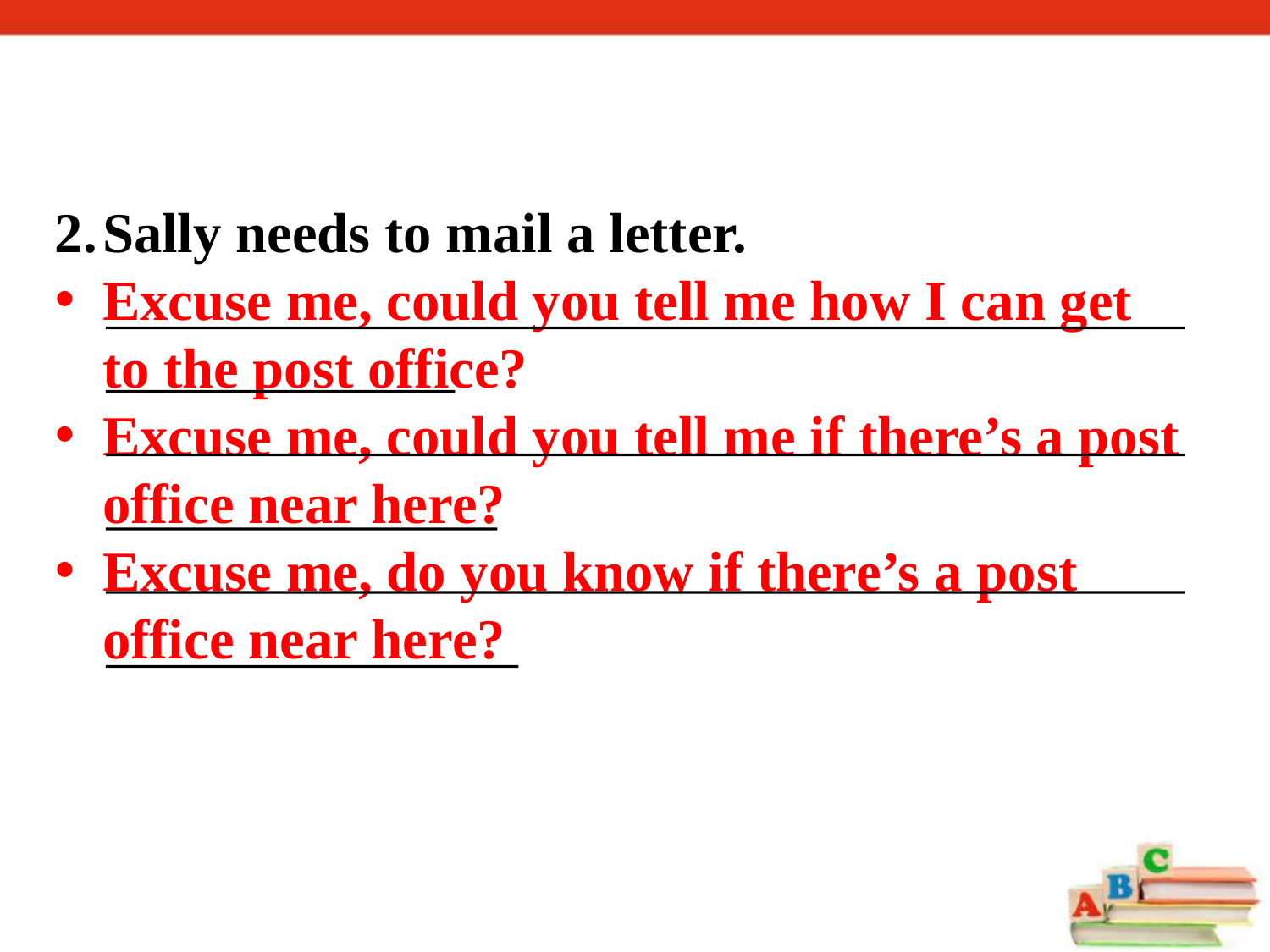

Sally needs to mail a letter.
Excuse me, could you tell me how I can get to the post office?
Excuse me, could you tell me if there’s a post office near here?
Excuse me, do you know if there’s a post office near here?